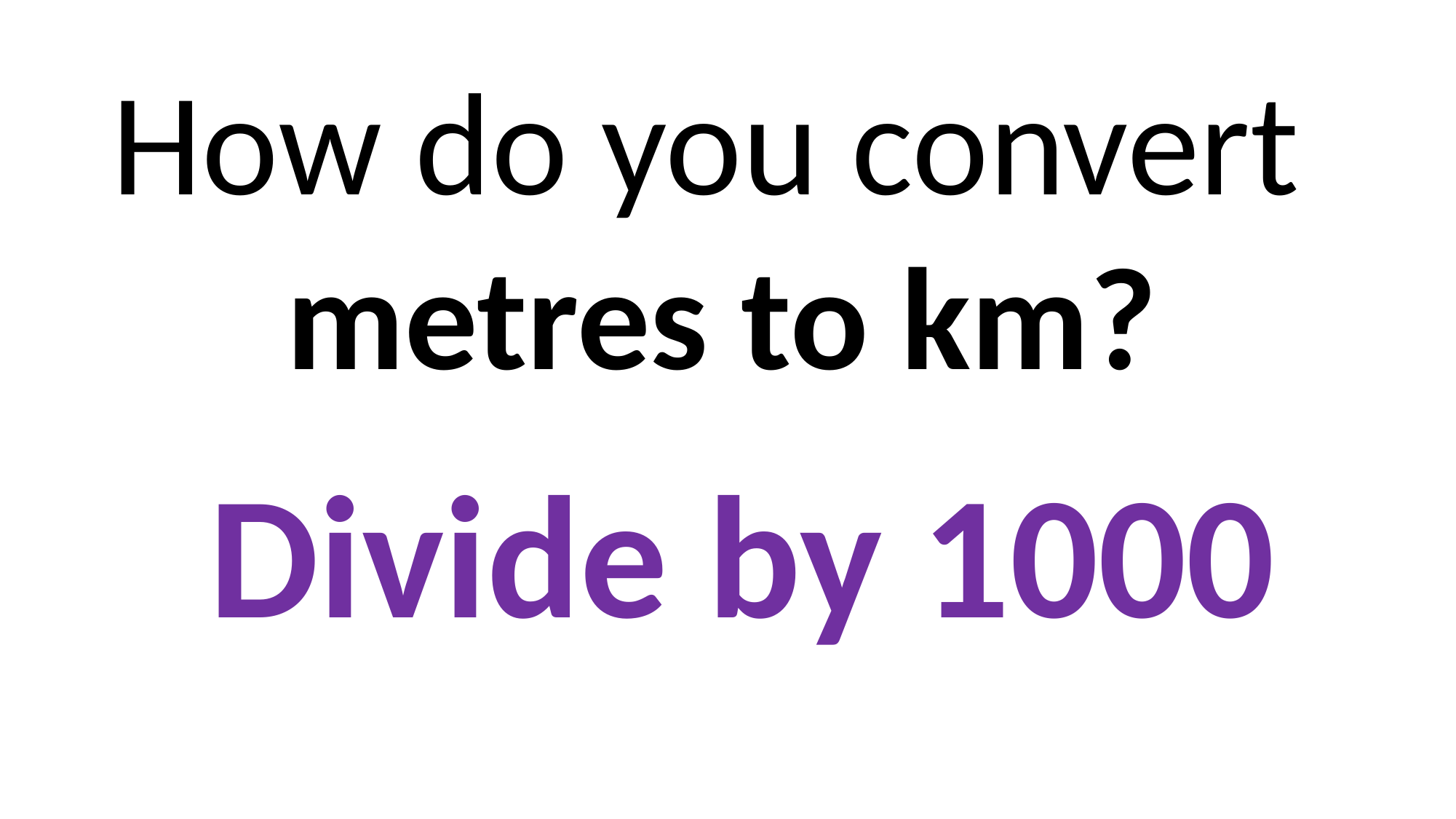

How do you convert
metres to km?
Divide by 1000